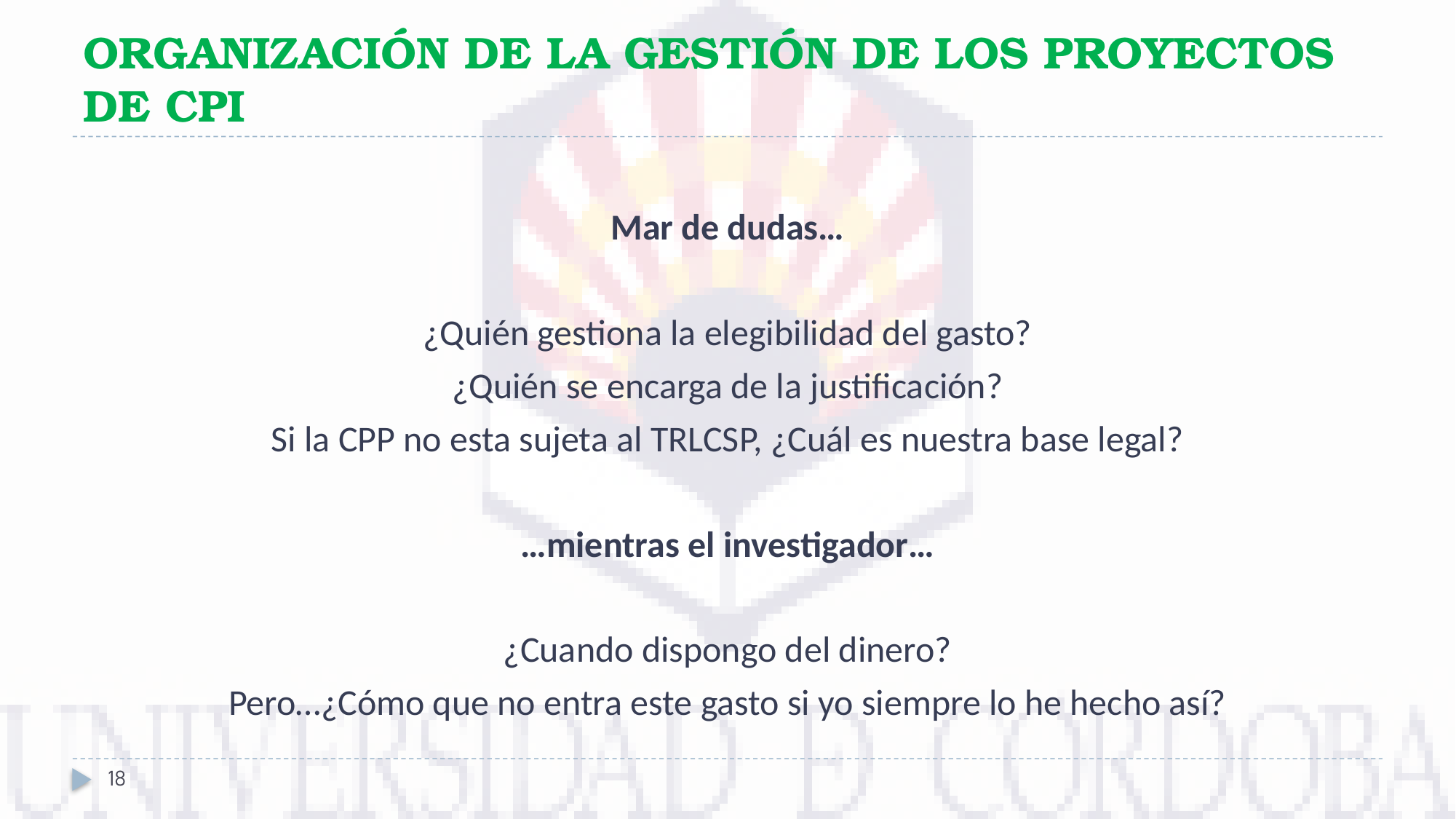

# ORGANIZACIÓN DE LA GESTIÓN DE LOS PROYECTOS DE CPI

Mar de dudas…

¿Quién gestiona la elegibilidad del gasto?
¿Quién se encarga de la justificación?
Si la CPP no esta sujeta al TRLCSP, ¿Cuál es nuestra base legal?

…mientras el investigador…

¿Cuando dispongo del dinero?
Pero…¿Cómo que no entra este gasto si yo siempre lo he hecho así?

18